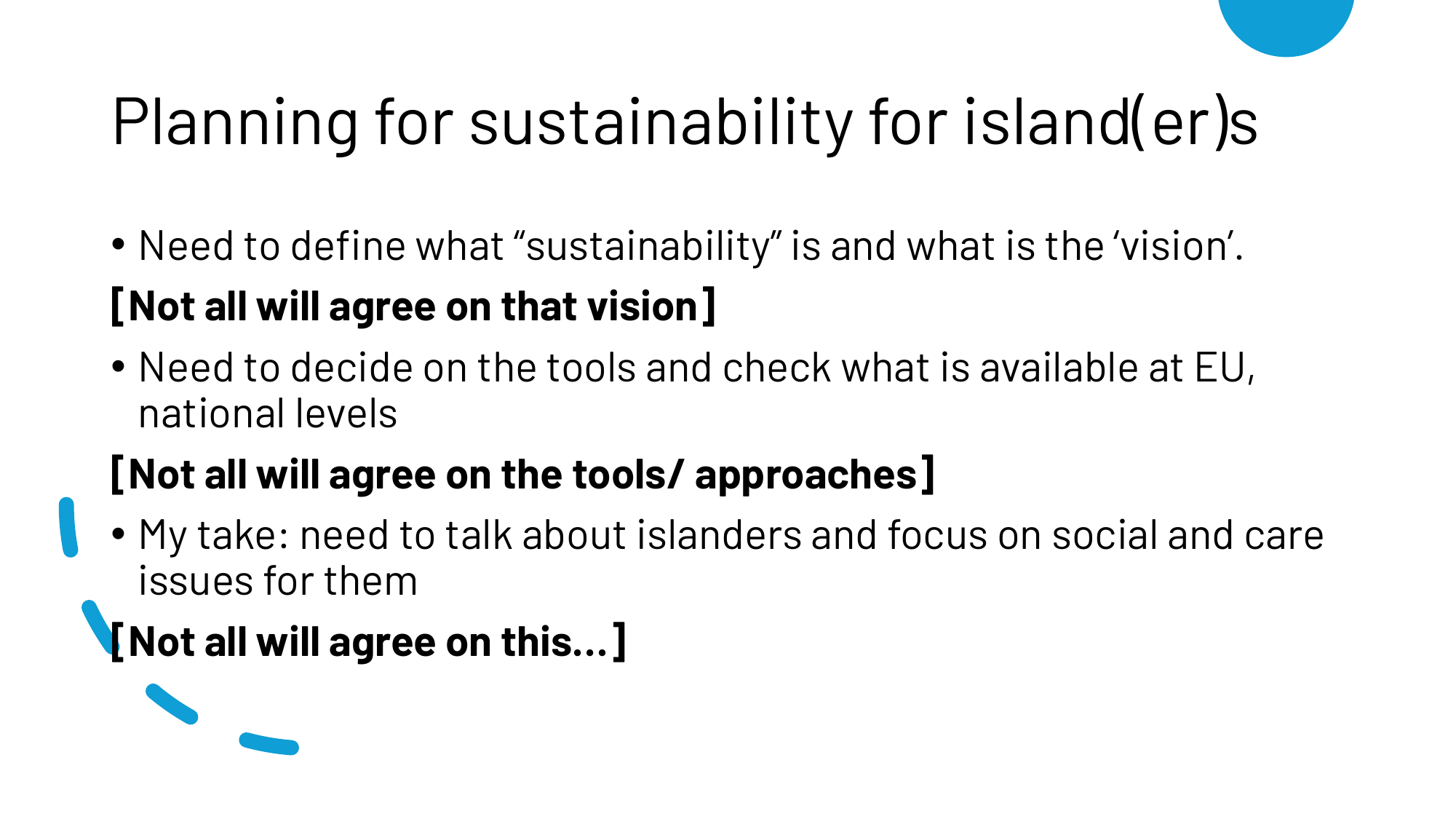

# Planning for sustainability for island(er)s
Need to define what “sustainability” is and what is the ‘vision’.
[Not all will agree on that vision]
Need to decide on the tools and check what is available at EU, national levels
[Not all will agree on the tools/ approaches]
My take: need to talk about islanders and focus on social and care issues for them
[Not all will agree on this…]